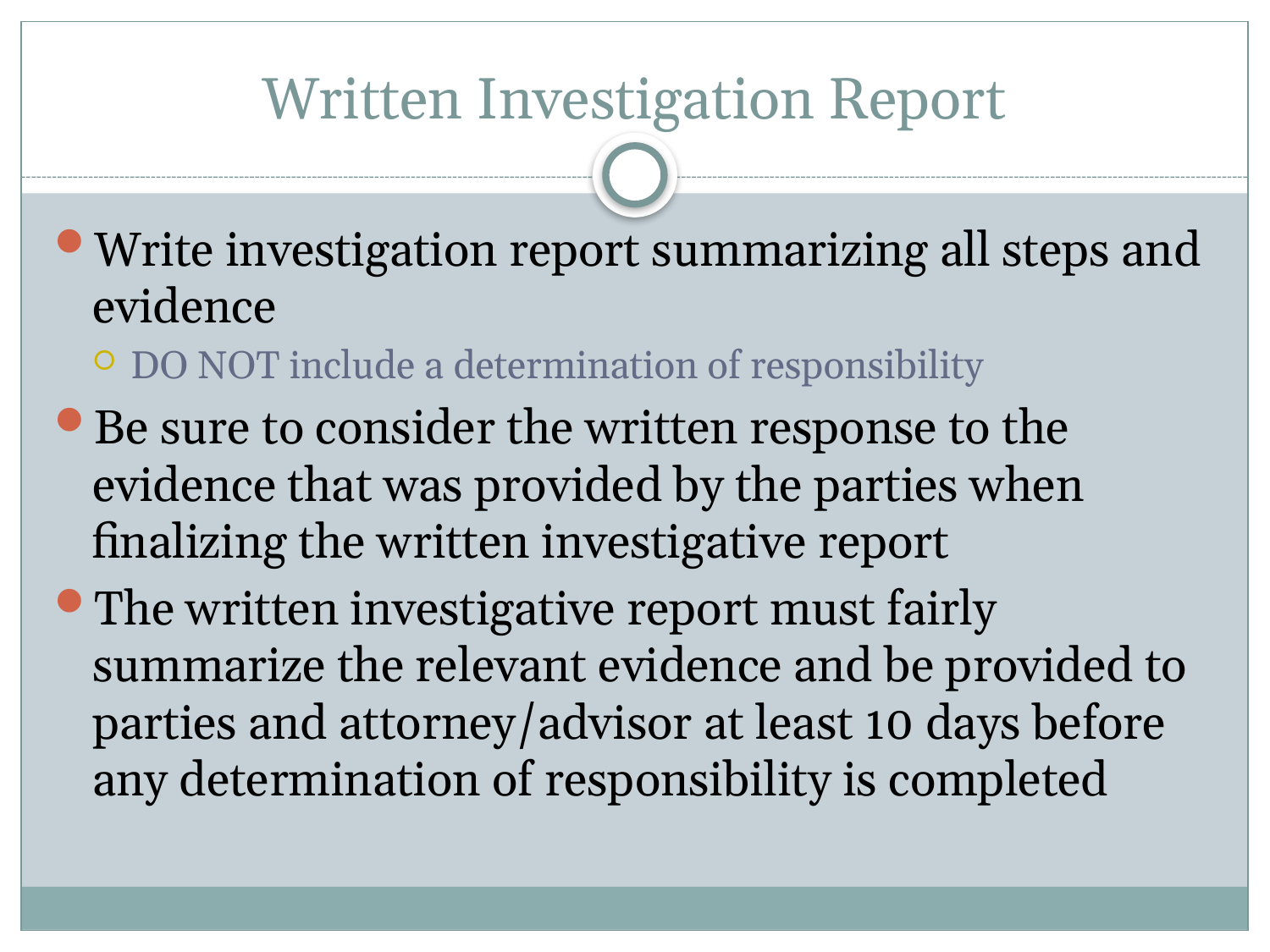

# Written Investigation Report
Write investigation report summarizing all steps and evidence
DO NOT include a determination of responsibility
Be sure to consider the written response to the evidence that was provided by the parties when finalizing the written investigative report
The written investigative report must fairly summarize the relevant evidence and be provided to parties and attorney/advisor at least 10 days before any determination of responsibility is completed